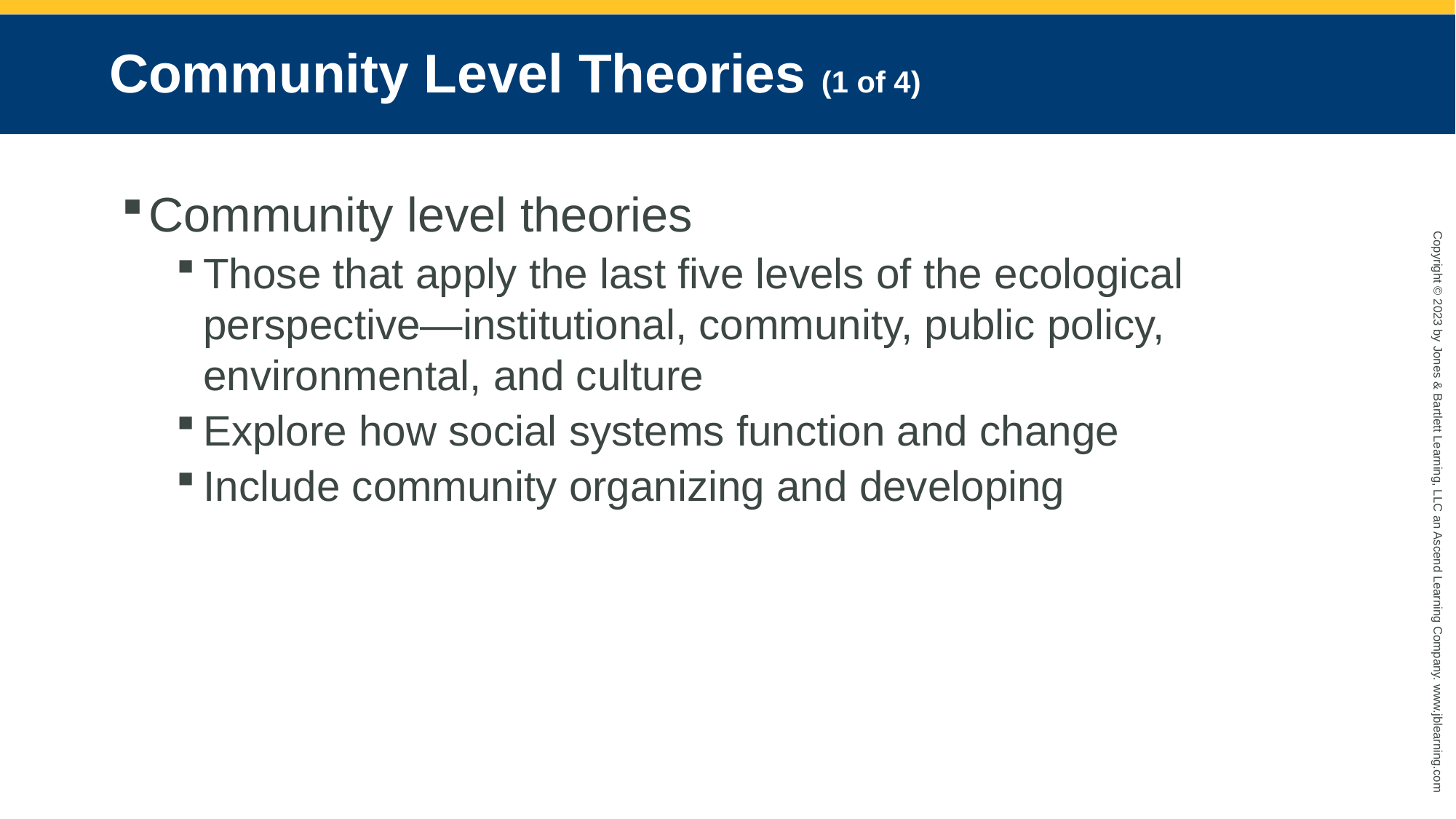

# Community Level Theories (1 of 4)
Community level theories
Those that apply the last five levels of the ecological perspective—institutional, community, public policy, environmental, and culture
Explore how social systems function and change
Include community organizing and developing